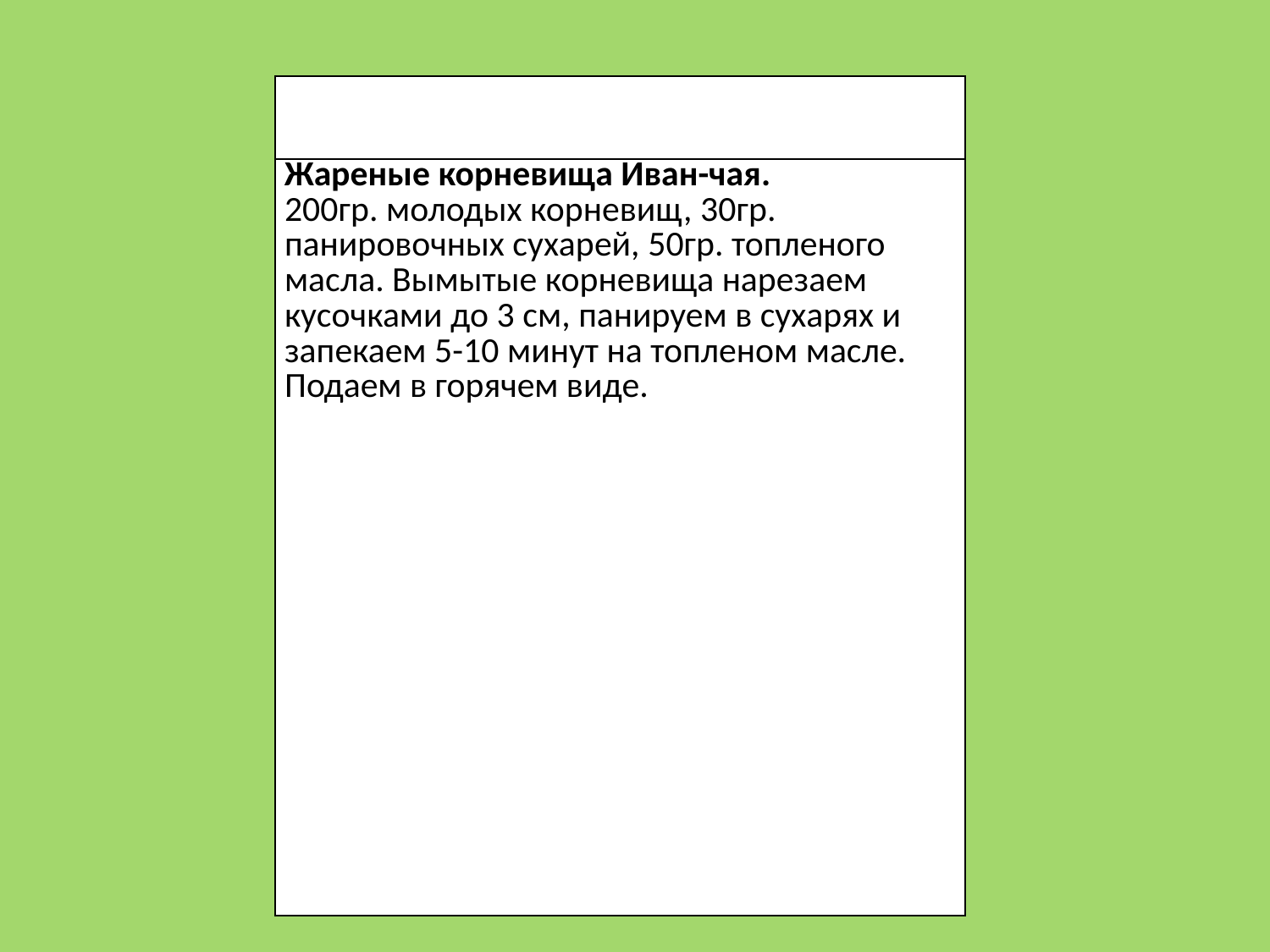

|  |
| --- |
| Жареные корневища Иван-чая. 200гр. молодых корневищ, 30гр. панировочных сухарей, 50гр. топленого масла. Вымытые корневища нарезаем кусочками до 3 см, панируем в сухарях и запекаем 5-10 минут на топленом масле. Подаем в горячем виде. |